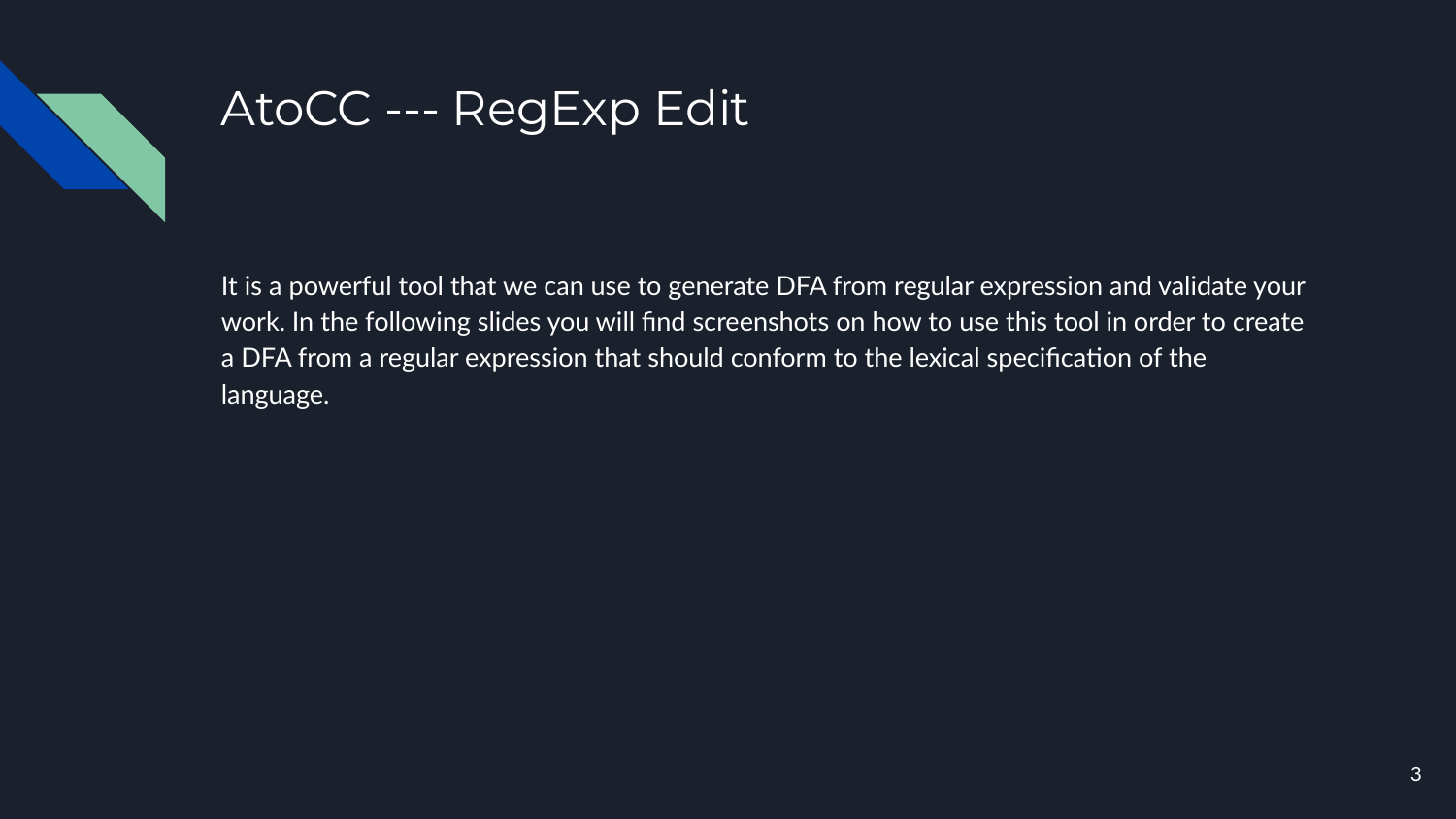

# AtoCC --- RegExp Edit
It is a powerful tool that we can use to generate DFA from regular expression and validate your work. In the following slides you will find screenshots on how to use this tool in order to create a DFA from a regular expression that should conform to the lexical specification of the language.
3